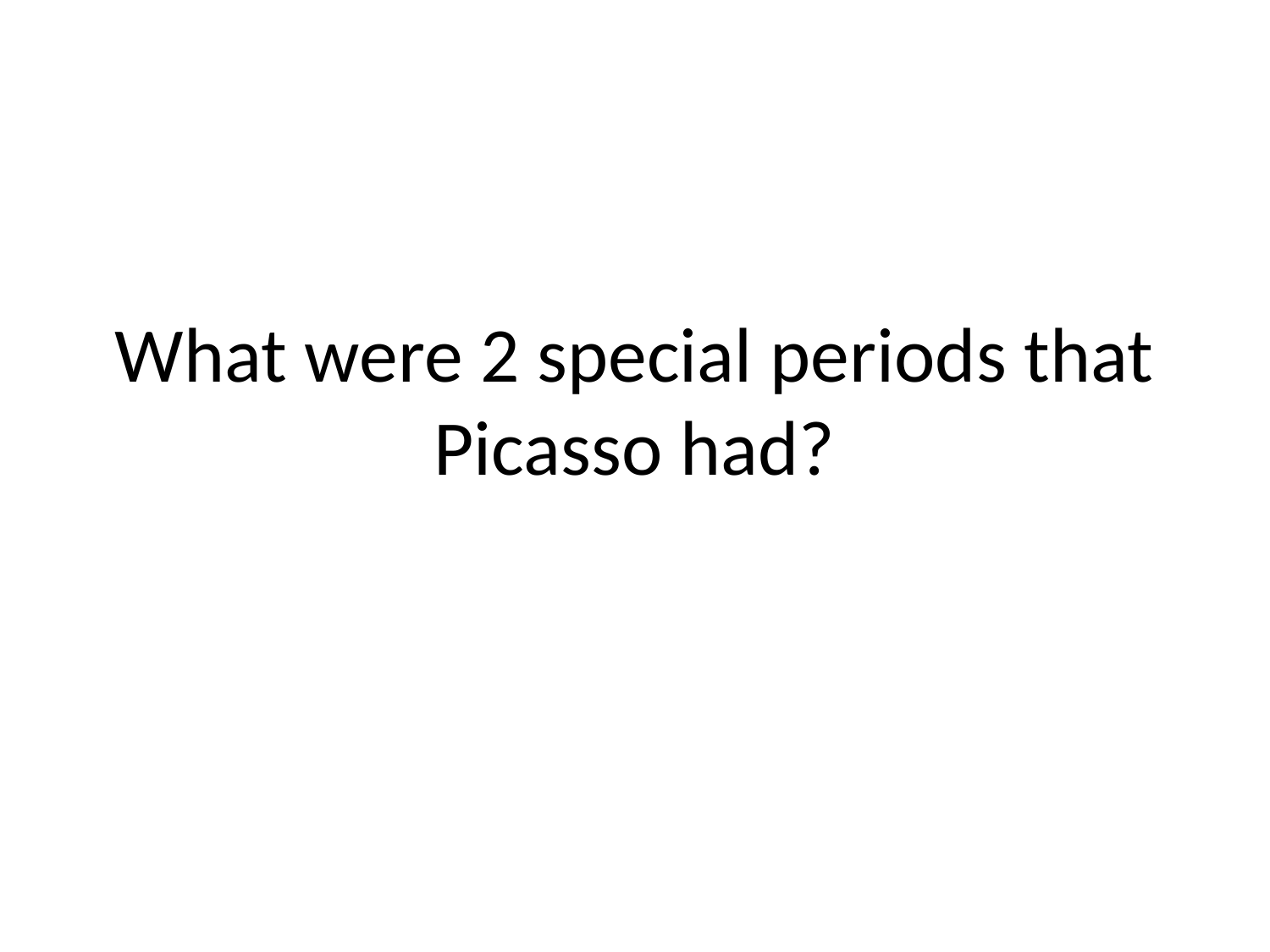

# What were 2 special periods that Picasso had?